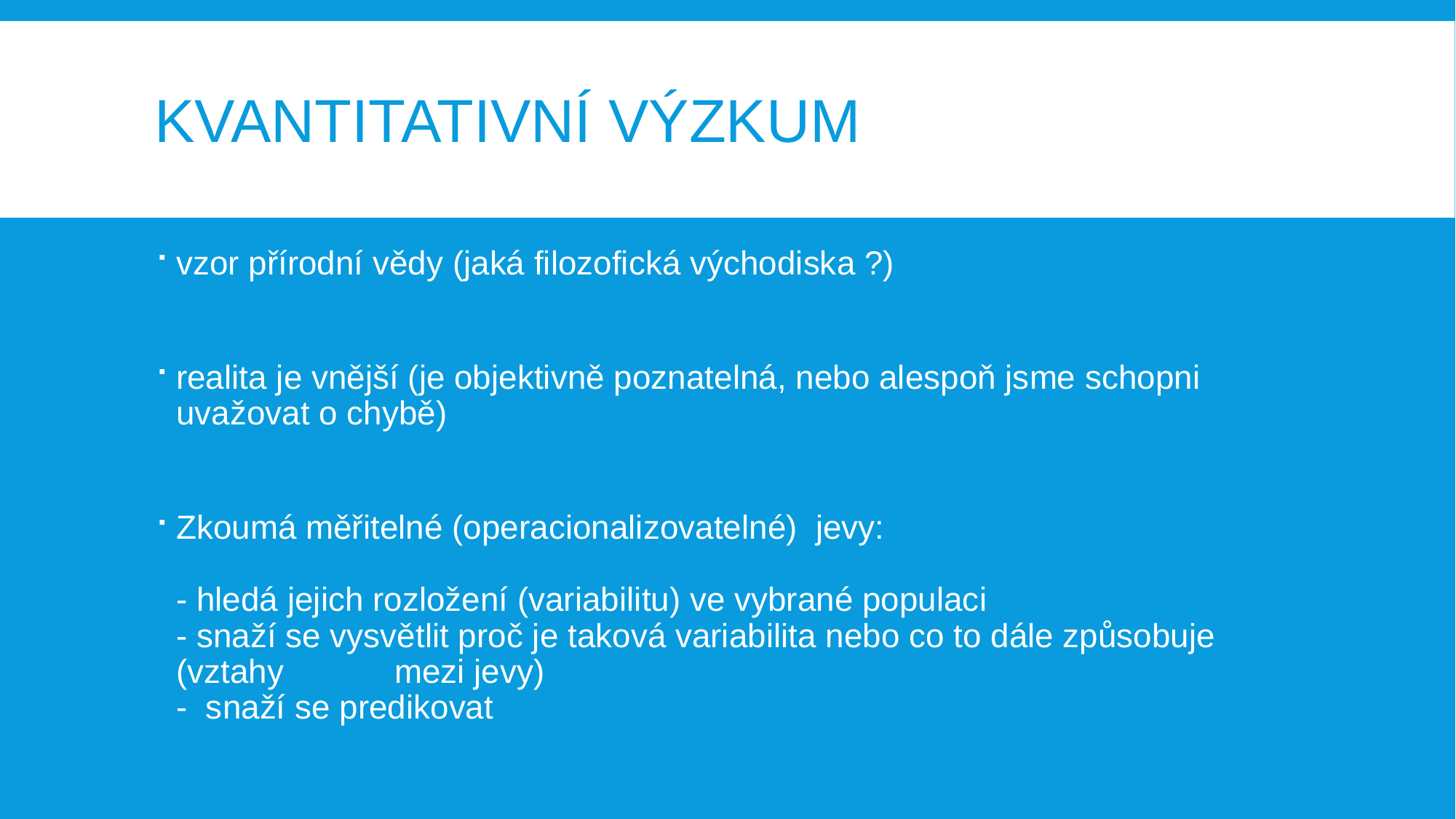

# Kvantitativní výzkum
vzor přírodní vědy (jaká filozofická východiska ?)

realita je vnější (je objektivně poznatelná, nebo alespoň jsme schopni uvažovat o chybě)

Zkoumá měřitelné (operacionalizovatelné)  jevy:
- hledá jejich rozložení (variabilitu) ve vybrané populaci
- snaží se vysvětlit proč je taková variabilita nebo co to dále způsobuje (vztahy 	mezi jevy)
-  snaží se predikovat